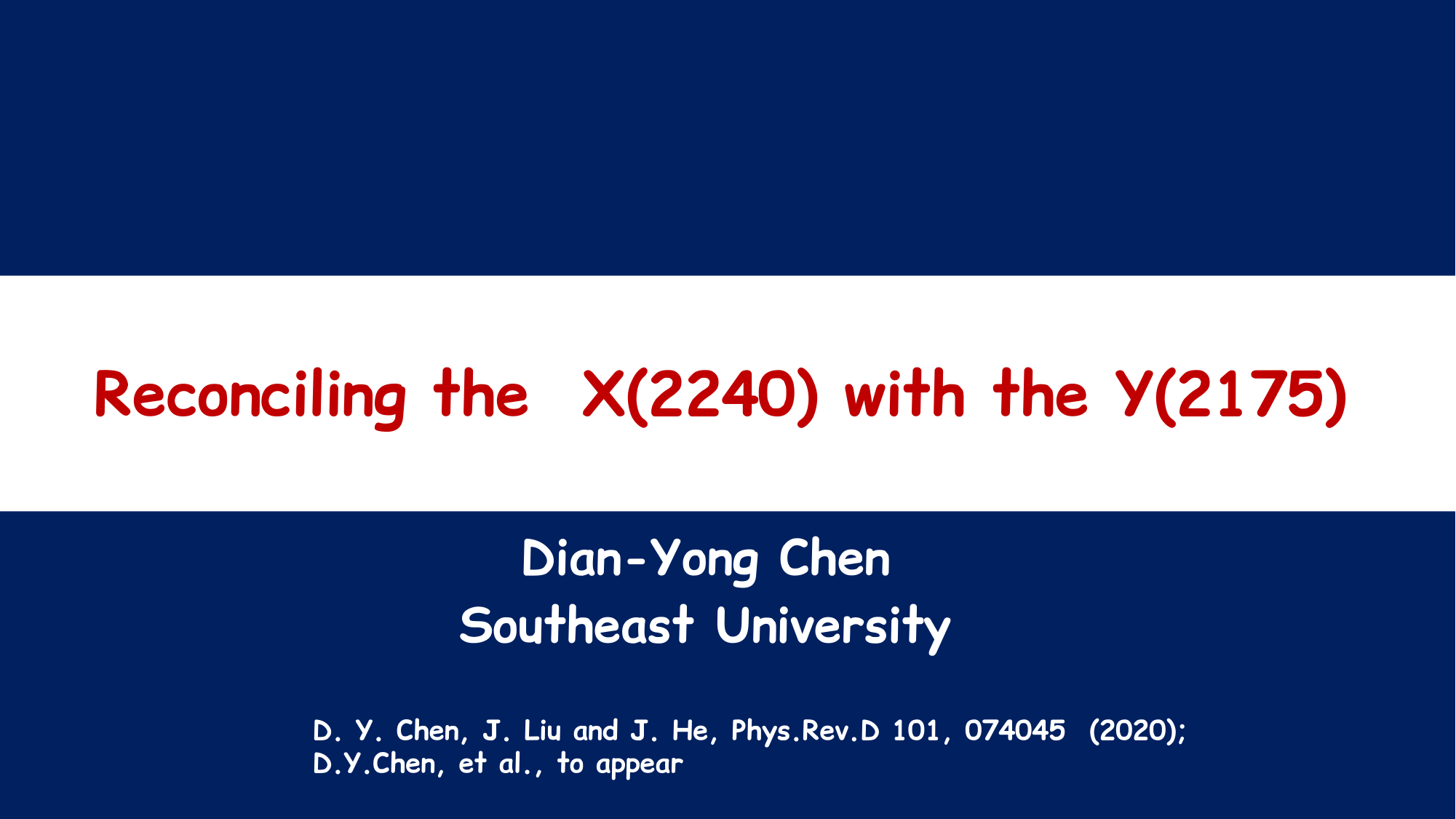

Reconciling the  X(2240) with the Y(2175)

Dian-Yong Chen
Southeast University
D. Y. Chen, J. Liu and J. He, Phys.Rev.D 101, 074045  (2020);
D.Y.Chen, et al., to appear